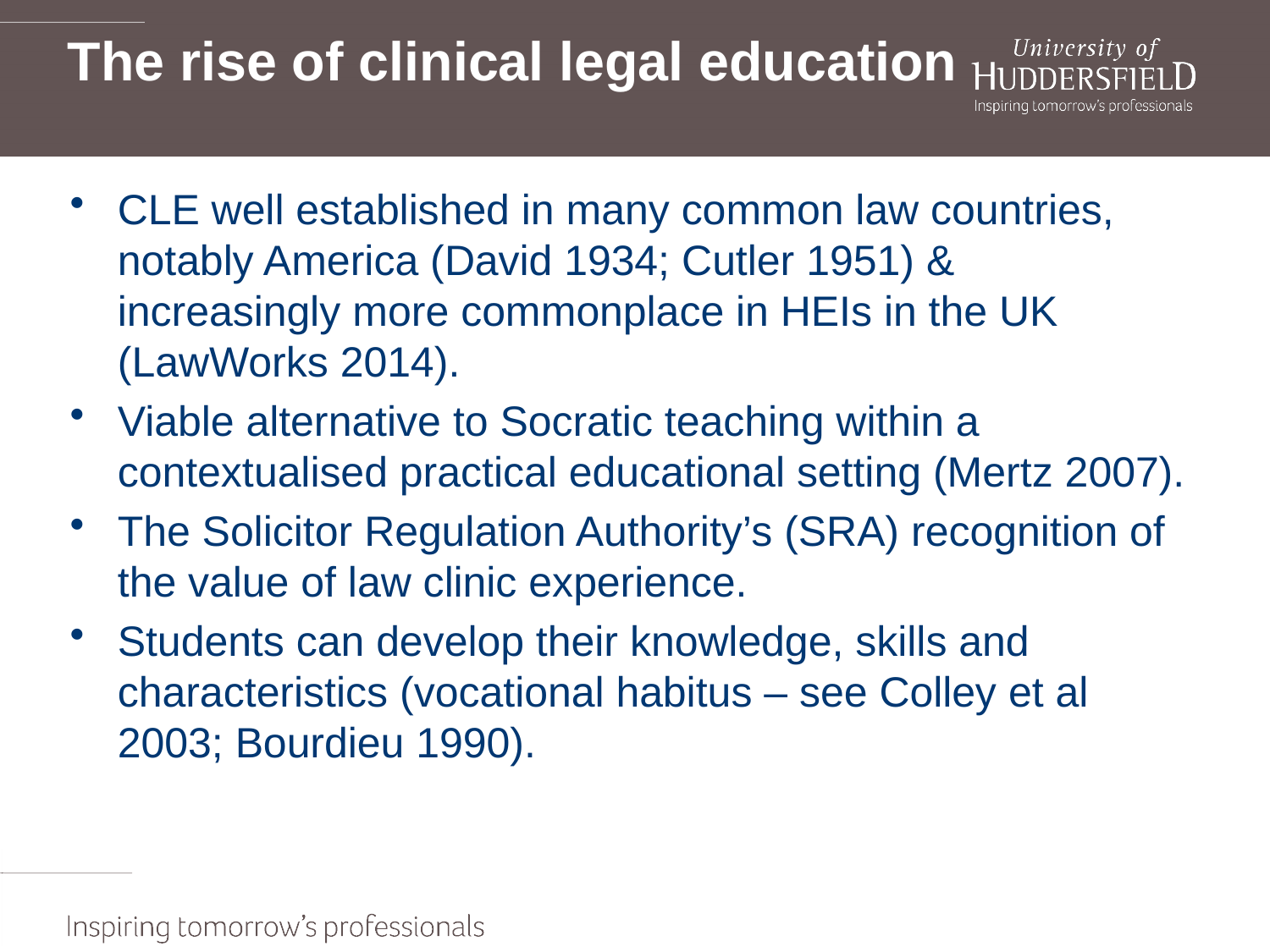

# The rise of clinical legal education
CLE well established in many common law countries, notably America (David 1934; Cutler 1951) & increasingly more commonplace in HEIs in the UK (LawWorks 2014).
Viable alternative to Socratic teaching within a contextualised practical educational setting (Mertz 2007).
The Solicitor Regulation Authority’s (SRA) recognition of the value of law clinic experience.
Students can develop their knowledge, skills and characteristics (vocational habitus – see Colley et al 2003; Bourdieu 1990).